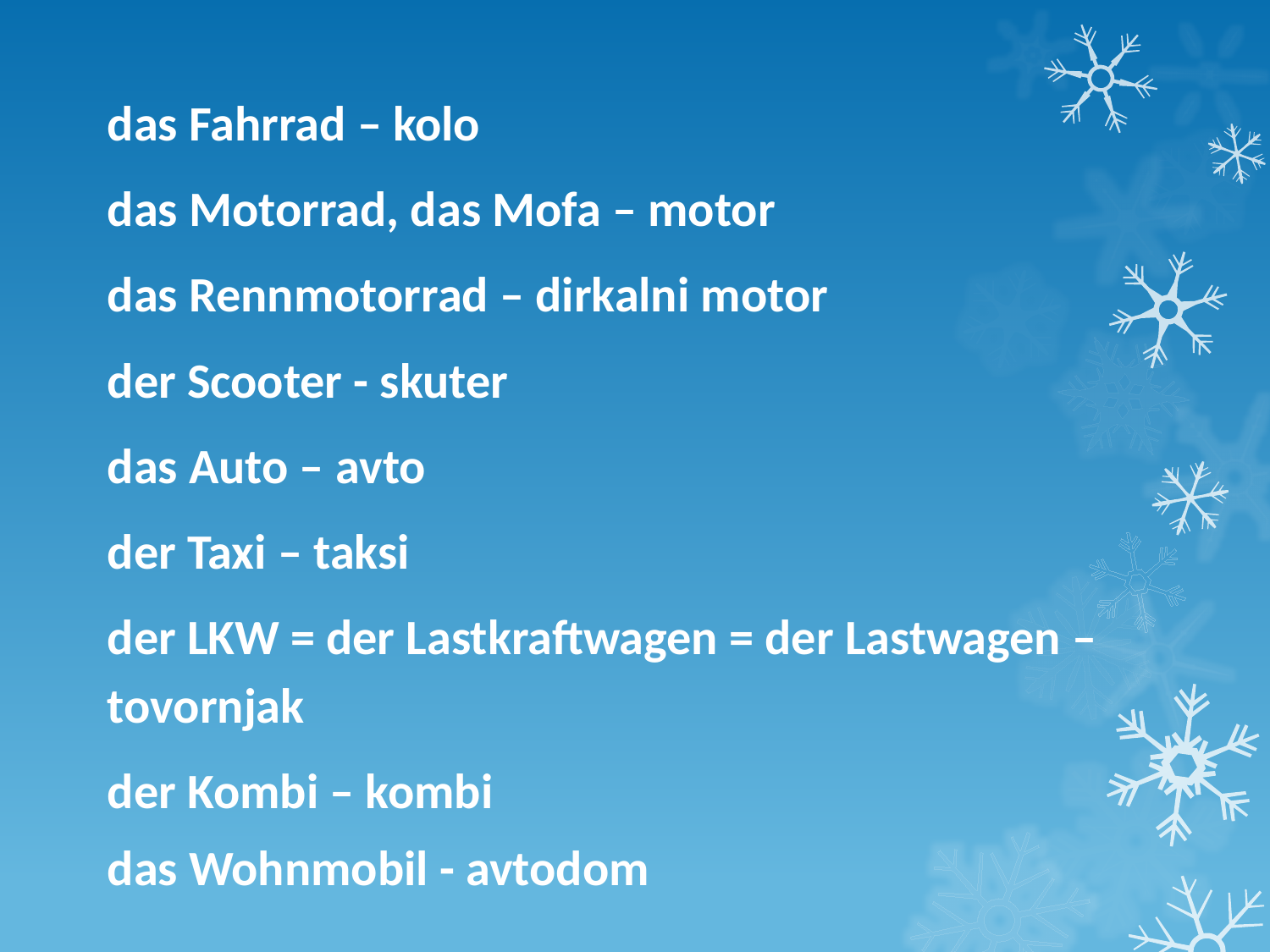

das Fahrrad – kolo
das Motorrad, das Mofa – motor
das Rennmotorrad – dirkalni motor
der Scooter - skuter
das Auto – avto
der Taxi – taksi
der LKW = der Lastkraftwagen = der Lastwagen – tovornjak
der Kombi – kombi
das Wohnmobil - avtodom